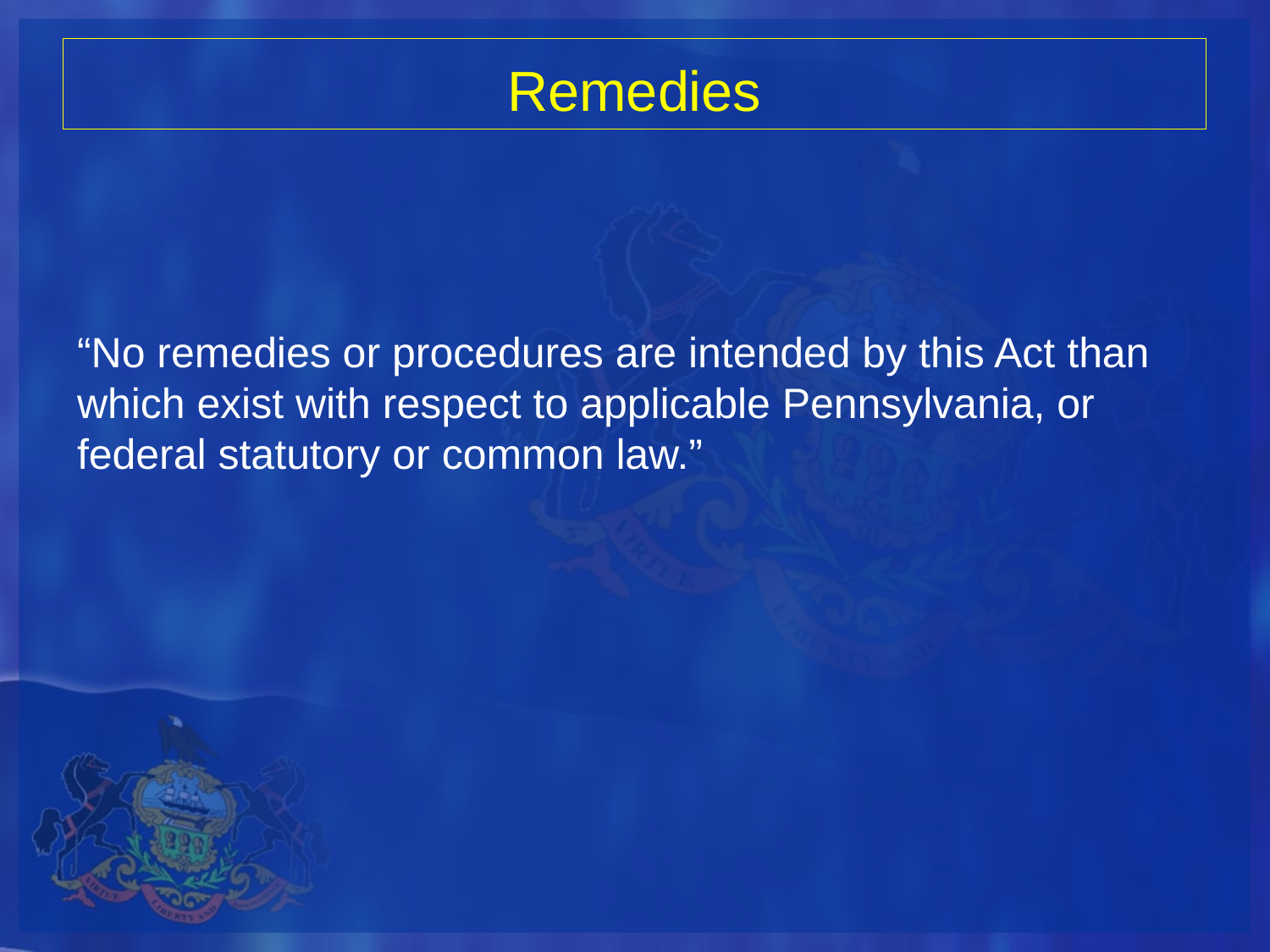

# Remedies
“No remedies or procedures are intended by this Act than which exist with respect to applicable Pennsylvania, or federal statutory or common law.”